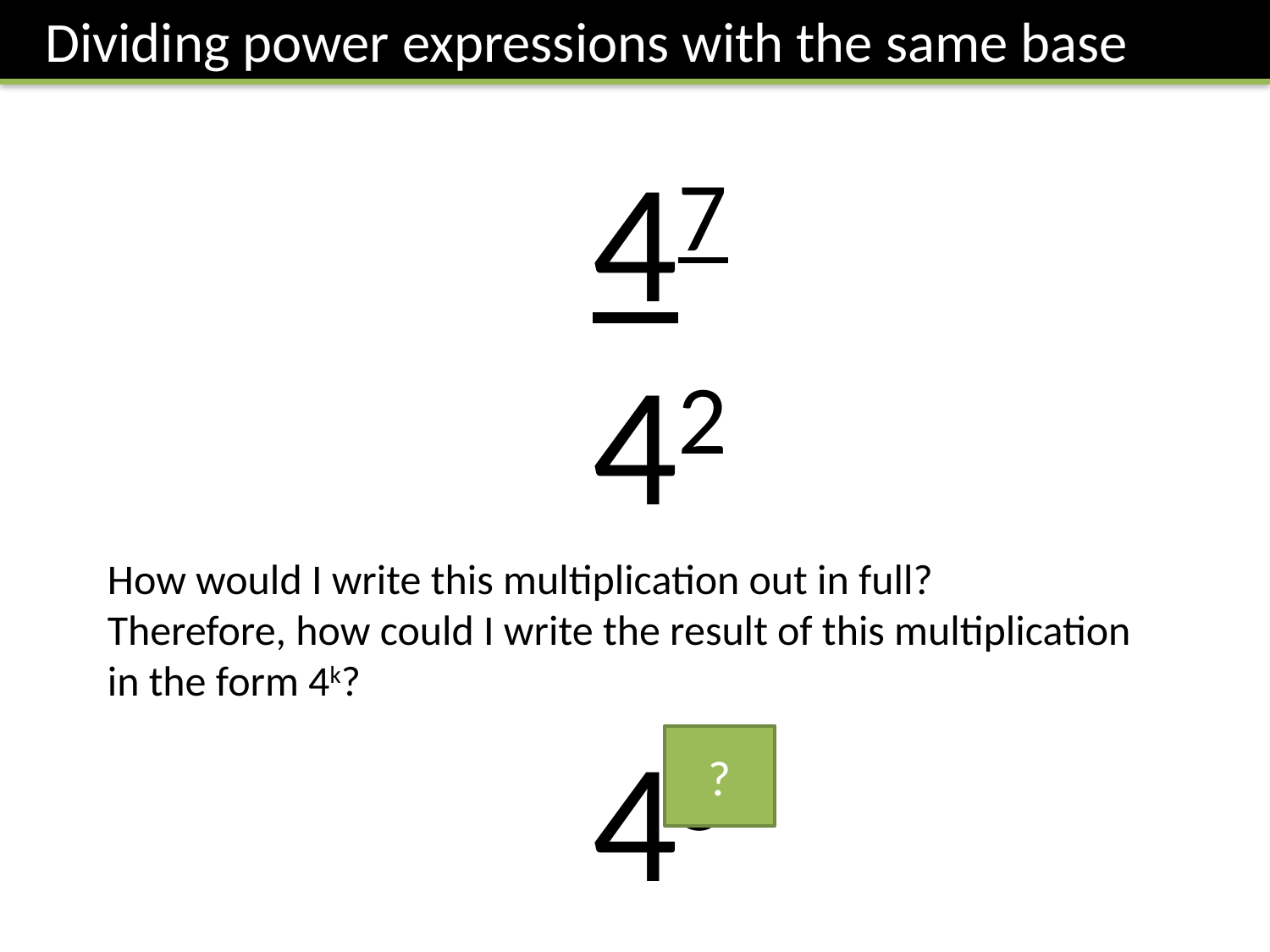

Dividing power expressions with the same base

47
42
How would I write this multiplication out in full?
Therefore, how could I write the result of this multiplication in the form 4k?
45
?